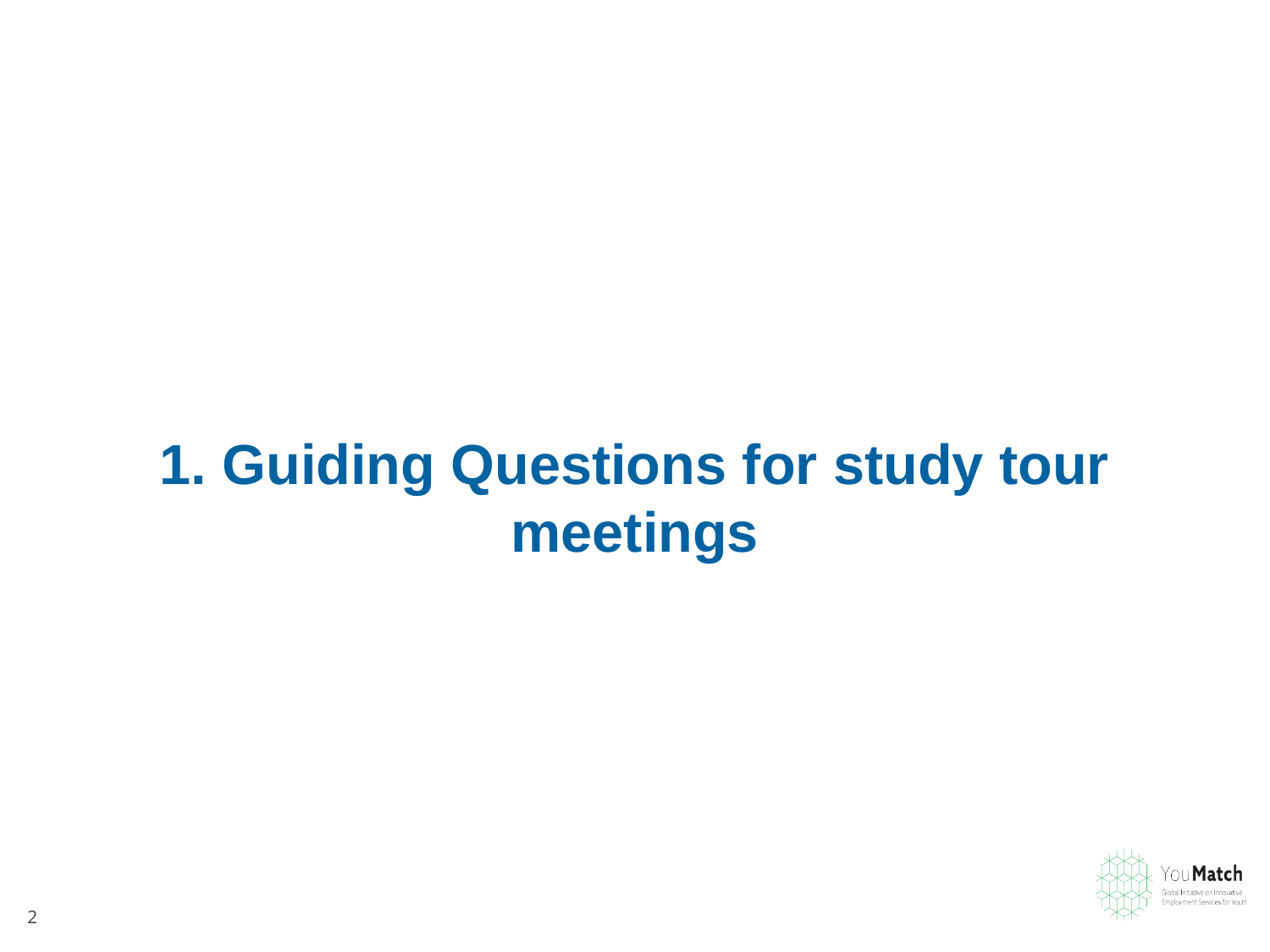

1. Guiding Questions for study tour meetings
2